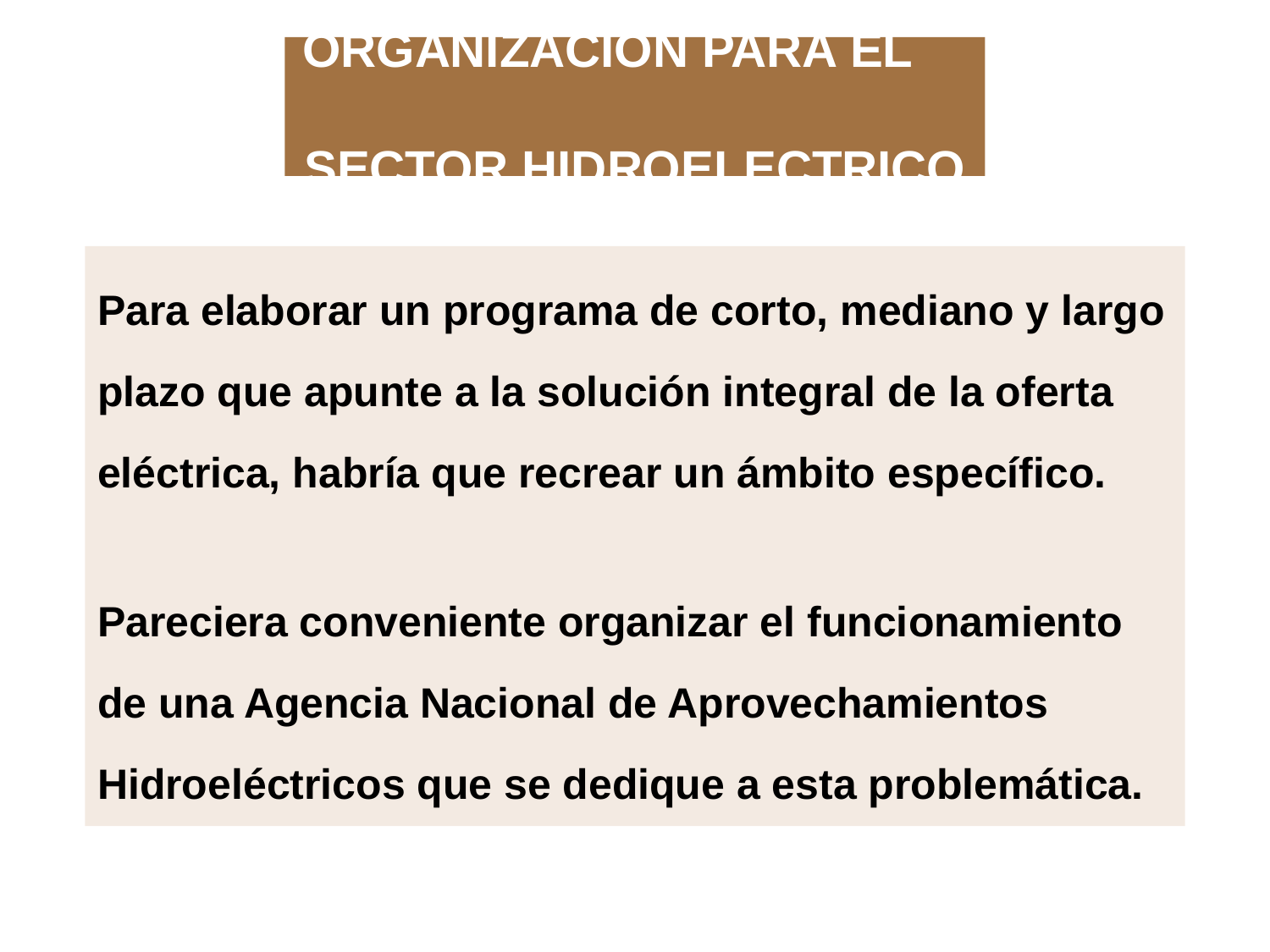

# ORGANIZACIÓN PARA EL SECTOR HIDROELECTRICO
Para elaborar un programa de corto, mediano y largo plazo que apunte a la solución integral de la oferta eléctrica, habría que recrear un ámbito específico.

Pareciera conveniente organizar el funcionamiento de una Agencia Nacional de Aprovechamientos Hidroeléctricos que se dedique a esta problemática.